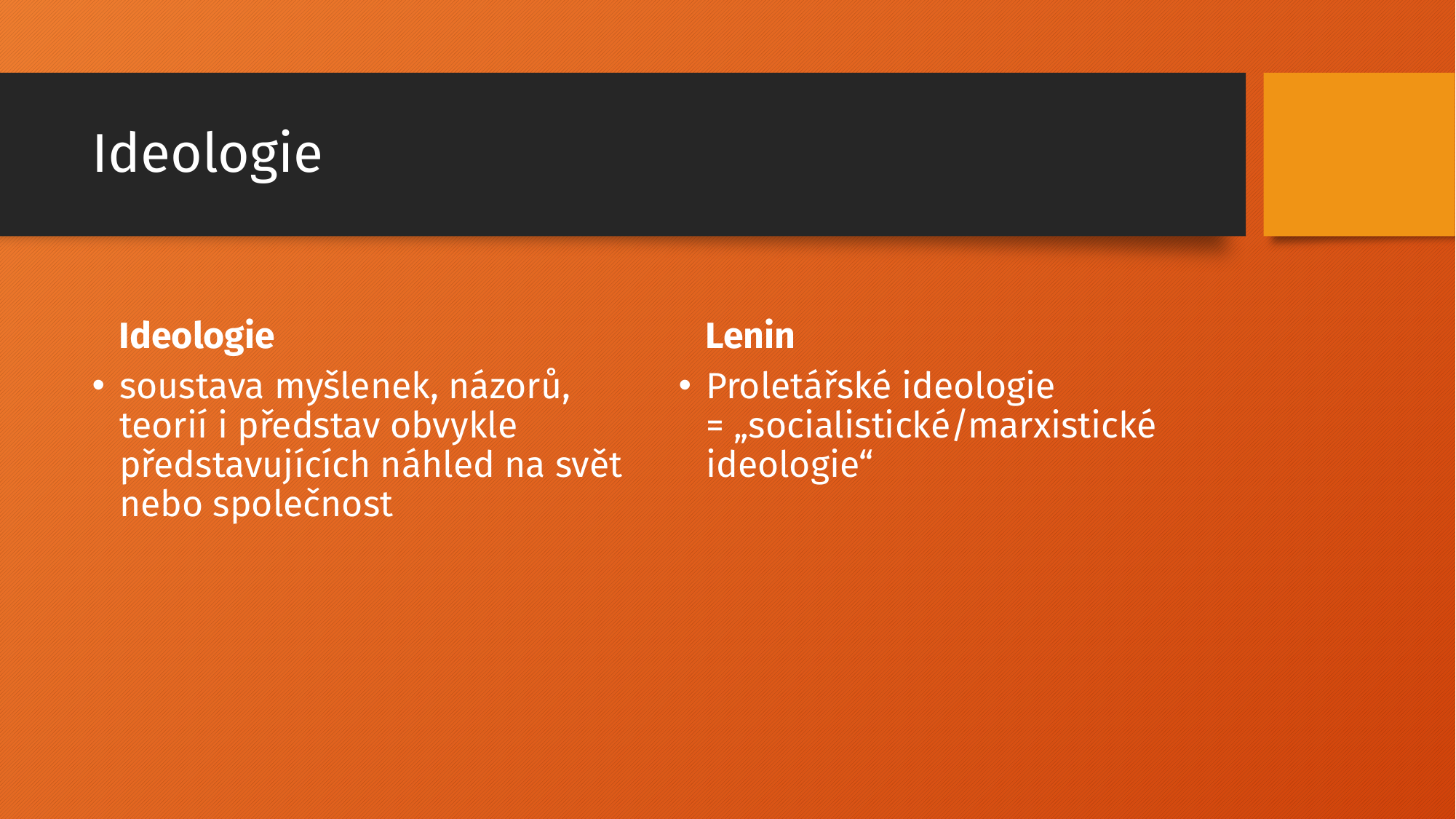

# Ideologie
Ideologie
Lenin
soustava myšlenek, názorů, teorií i představ obvykle představujících náhled na svět nebo společnost

Proletářské ideologie
= „socialistické/marxistické ideologie“